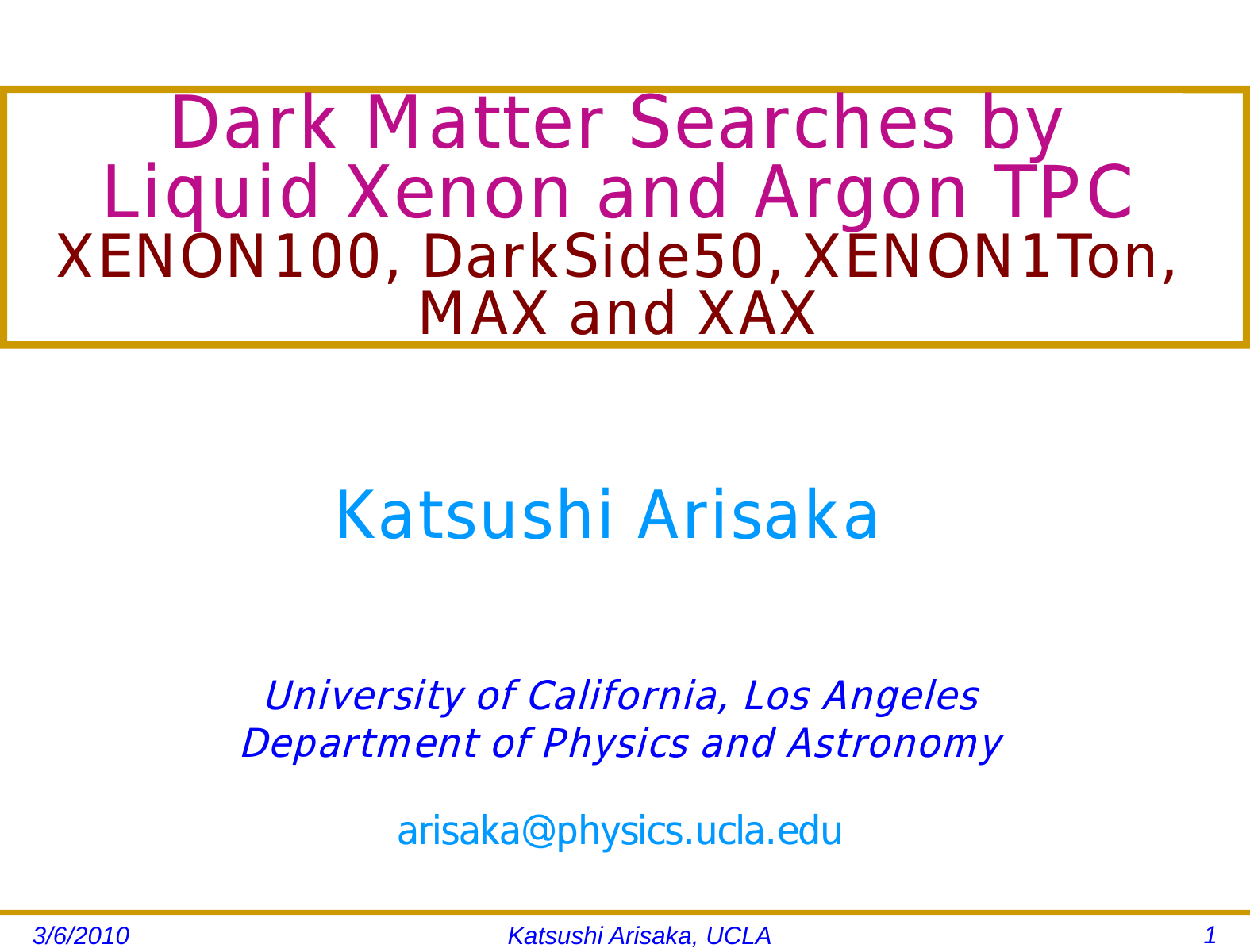

# Dark Matter Searches by Liquid Xenon and Argon TPC XENON100, DarkSide50, XENON1Ton, MAX and XAX

Katsushi Arisaka
University of California, Los Angeles
Department of Physics and Astronomy

arisaka@physics.ucla.edu
1
3/6/2010
Katsushi Arisaka, UCLA